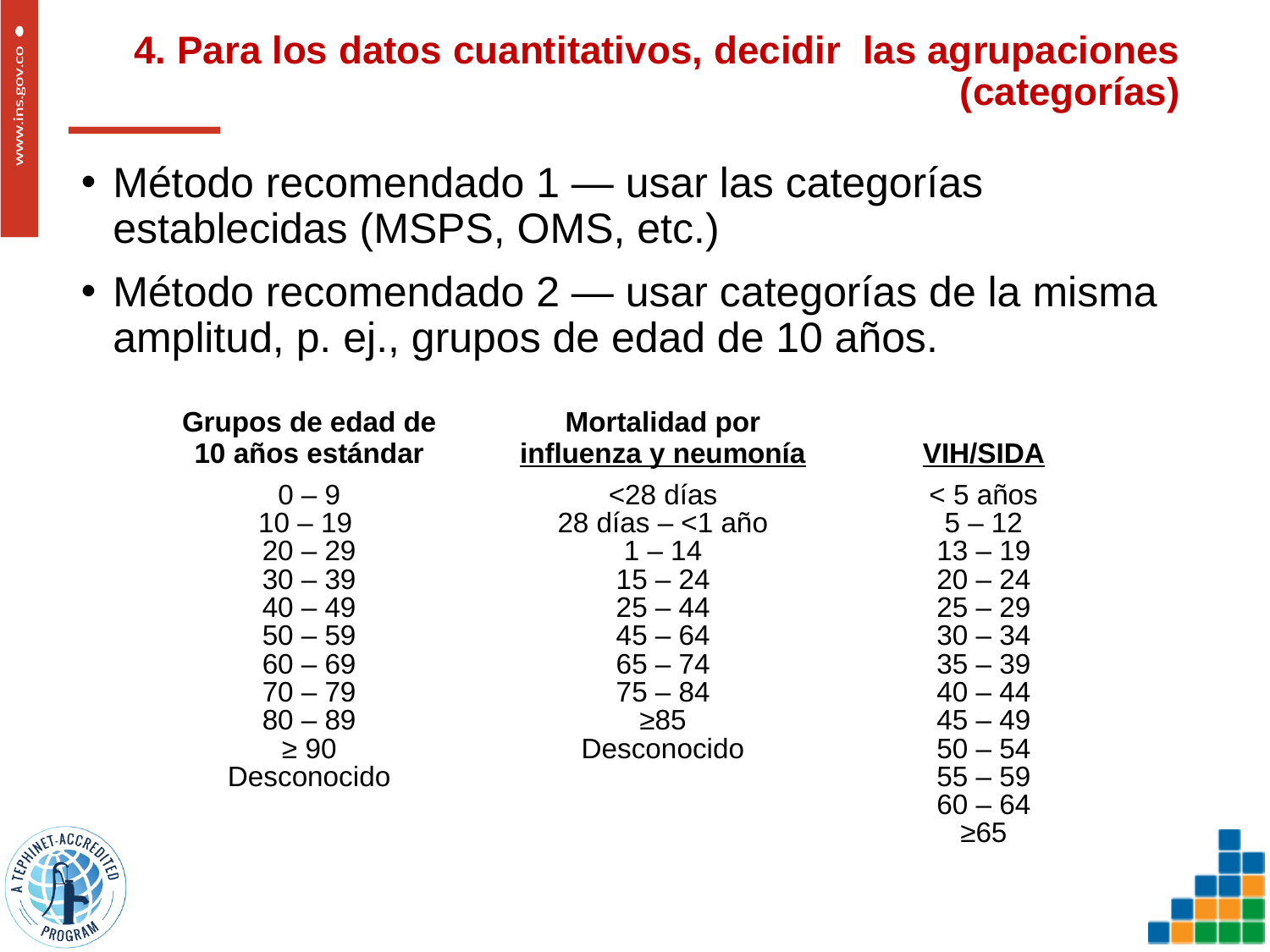

# 4. Para los datos cuantitativos, decidir  las agrupaciones (categorías)
Método recomendado 1 — usar las categorías establecidas (MSPS, OMS, etc.)
Método recomendado 2 — usar categorías de la misma amplitud, p. ej., grupos de edad de 10 años.

| Grupos de edad de 10 años estándar | Mortalidad por influenza y neumonía | VIH/SIDA |
| --- | --- | --- |
| 0 – 9 10 – 19 20 – 29 30 – 39 40 – 49 50 – 59 60 – 69 70 – 79 80 – 89 ≥ 90 Desconocido | <28 días 28 días – <1 año 1 – 14 15 – 24 25 – 44 45 – 64 65 – 74 75 – 84 ≥85 Desconocido | < 5 años 5 – 12 13 – 19 20 – 24 25 – 29 30 – 34 35 – 39 40 – 44 45 – 49 50 – 54 55 – 59 60 – 64 ≥65 |